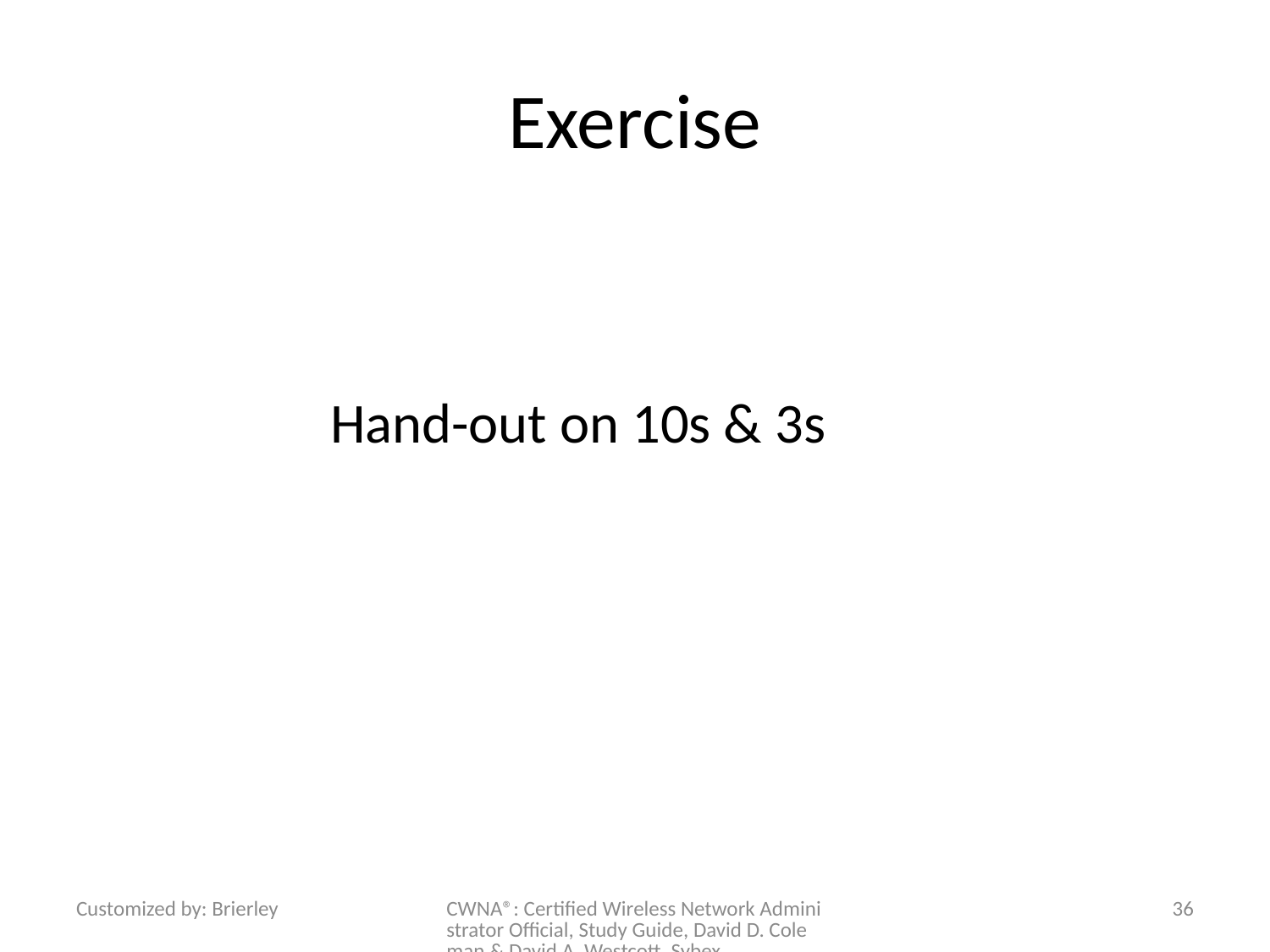

# Exercise

		Hand-out on 10s & 3s
Customized by: Brierley
CWNA®: Certified Wireless Network Administrator Official, Study Guide, David D. Coleman & David A. Westcott, Sybex
36